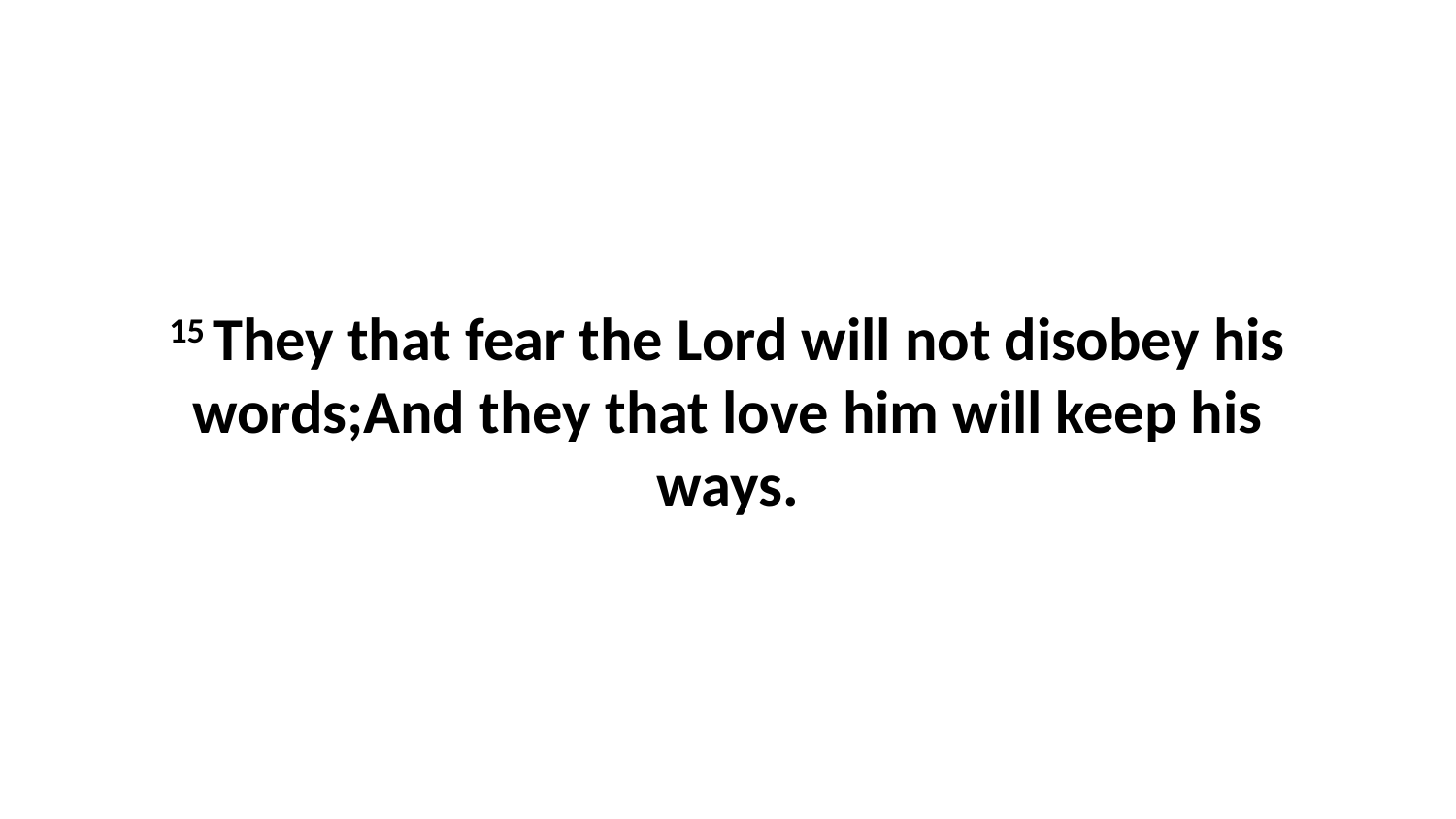

15 They that fear the Lord will not disobey his words;And they that love him will keep his ways.